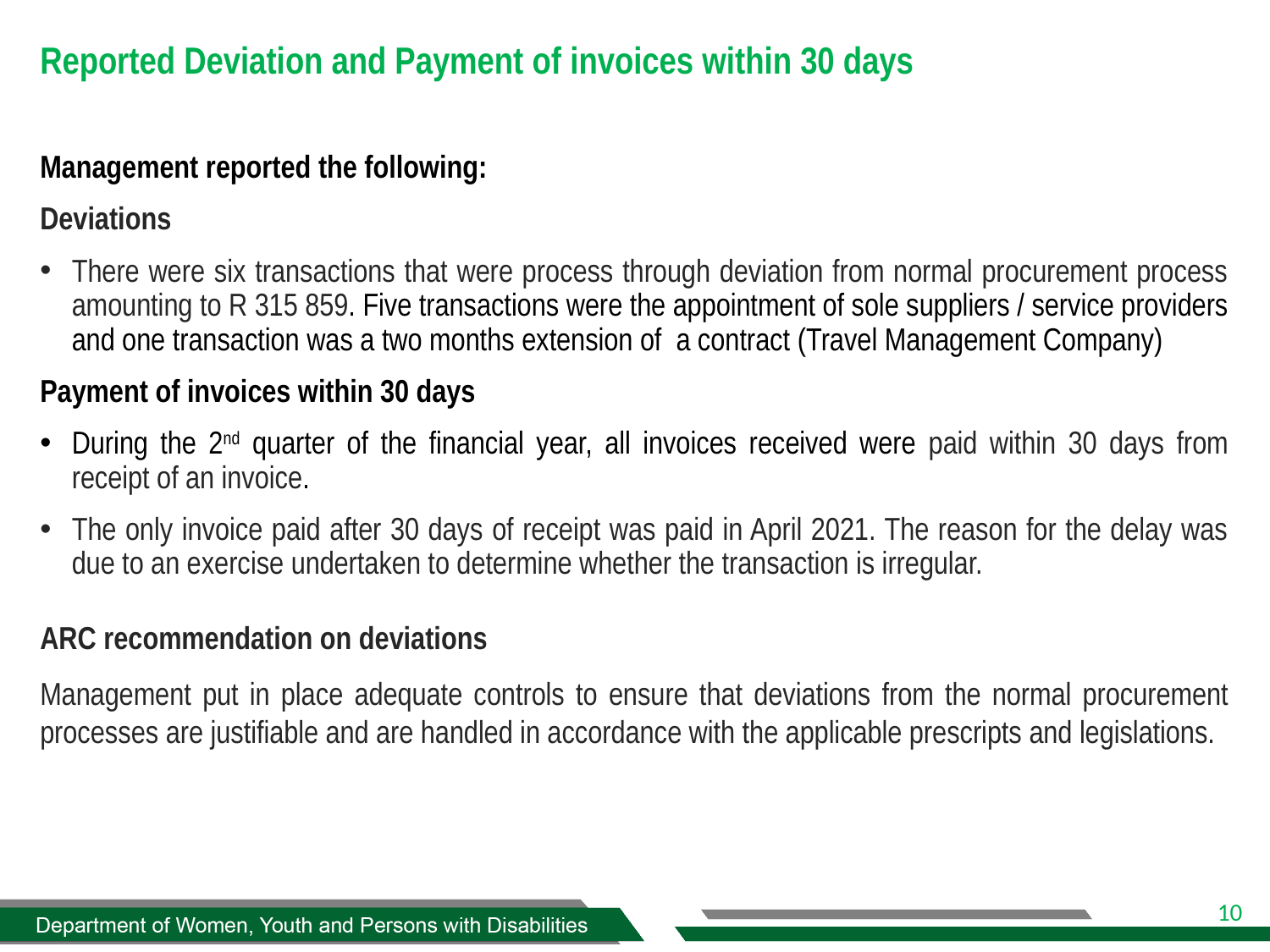

# Reported Deviation and Payment of invoices within 30 days
Management reported the following:
Deviations
There were six transactions that were process through deviation from normal procurement process amounting to R 315 859. Five transactions were the appointment of sole suppliers / service providers and one transaction was a two months extension of  a contract (Travel Management Company)
Payment of invoices within 30 days
During the 2nd quarter of the financial year, all invoices received were paid within 30 days from receipt of an invoice.
The only invoice paid after 30 days of receipt was paid in April 2021. The reason for the delay was due to an exercise undertaken to determine whether the transaction is irregular.
ARC recommendation on deviations
Management put in place adequate controls to ensure that deviations from the normal procurement processes are justifiable and are handled in accordance with the applicable prescripts and legislations.

Department of Women, Youth and Persons with Disabilities